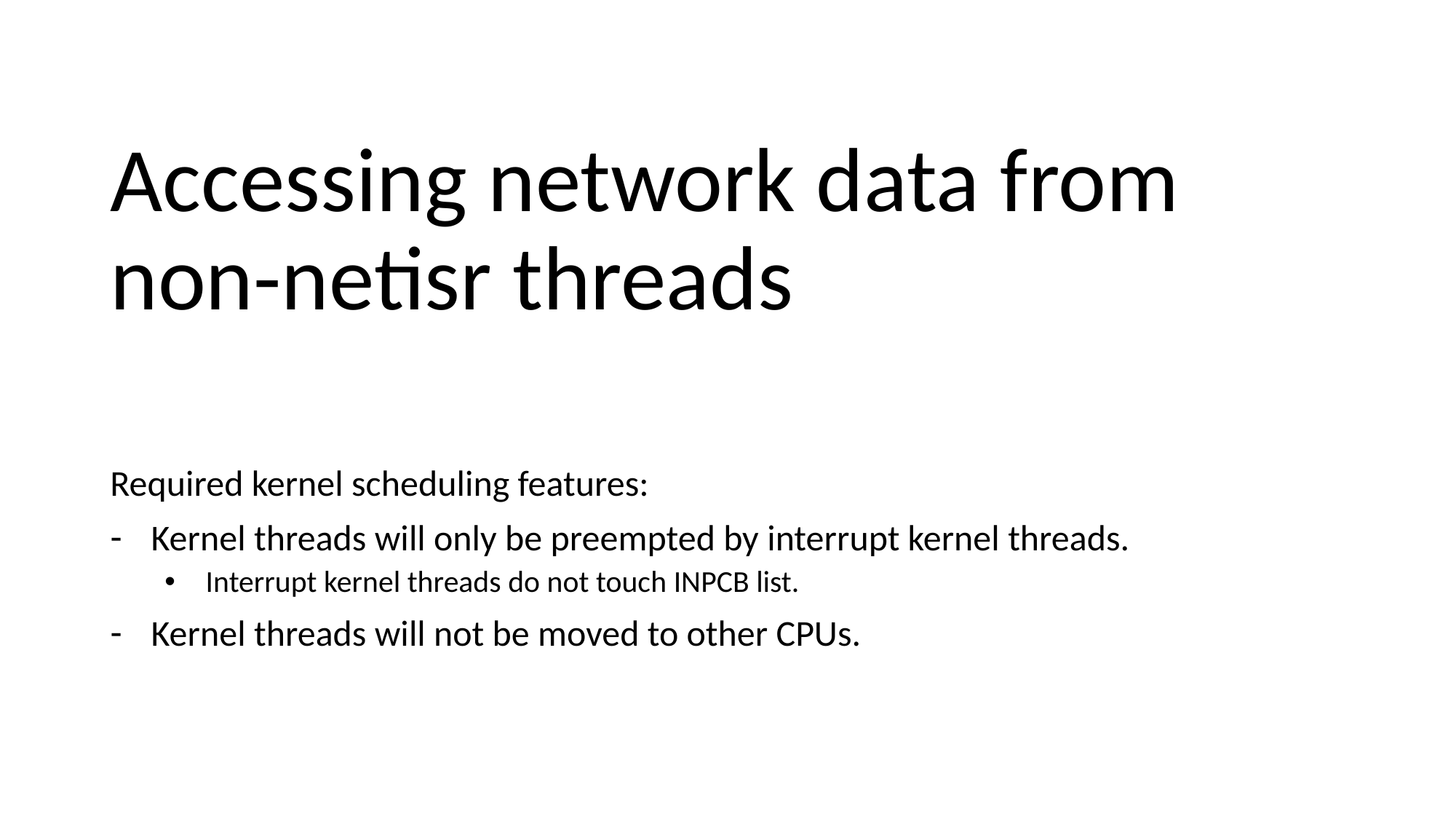

# Accessing network data from non-netisr threads
Required kernel scheduling features:
Kernel threads will only be preempted by interrupt kernel threads.
Interrupt kernel threads do not touch INPCB list.
Kernel threads will not be moved to other CPUs.